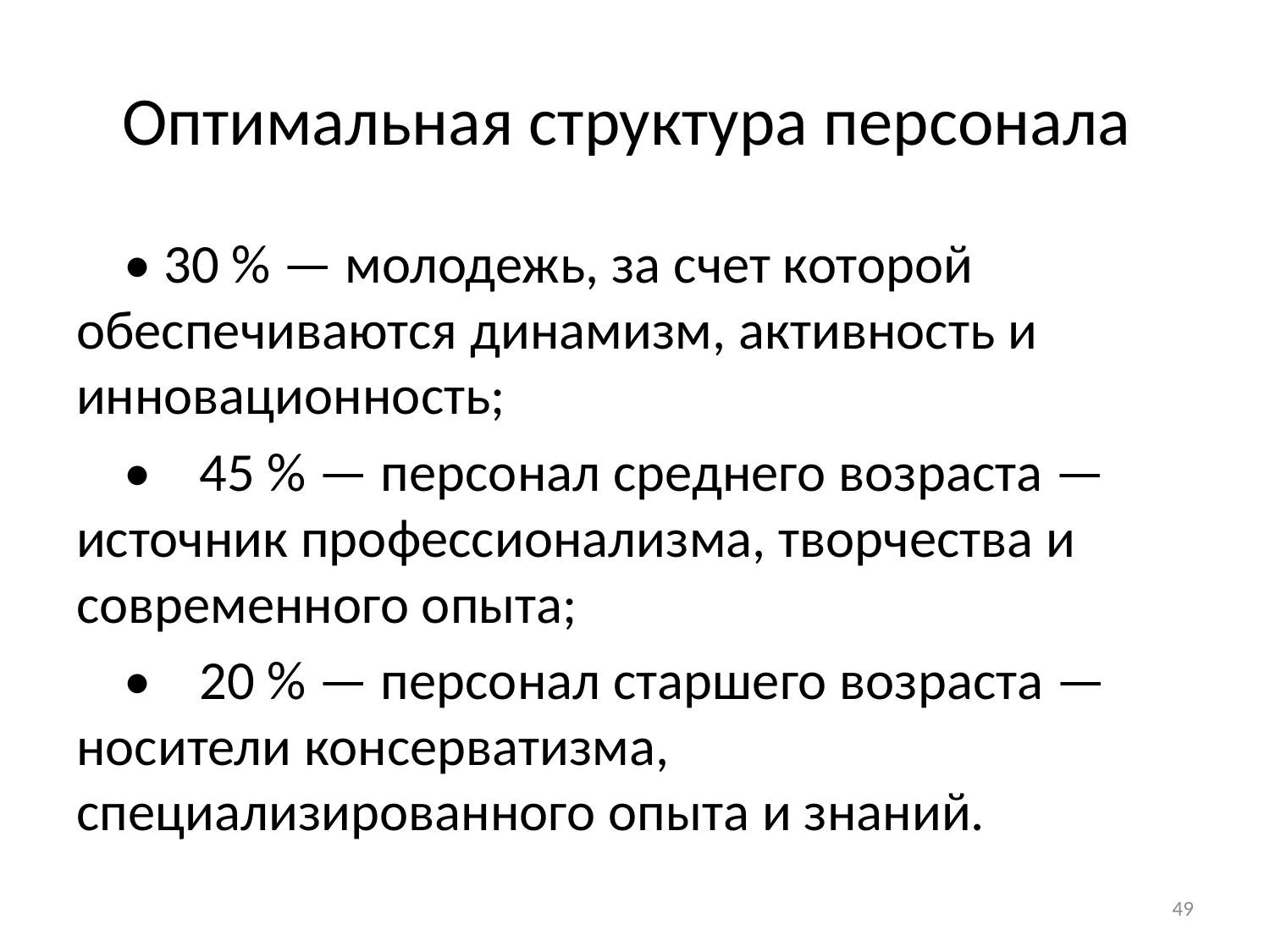

# Оптимальная структура персонала
• 30 % — молодежь, за счет которой обеспечиваются динамизм, активность и инновационность;
•	45 % — персонал среднего возраста — источник профессионализма, творчества и современного опыта;
•	20 % — персонал старшего возраста — носители консерватизма, специализированного опыта и знаний.

49